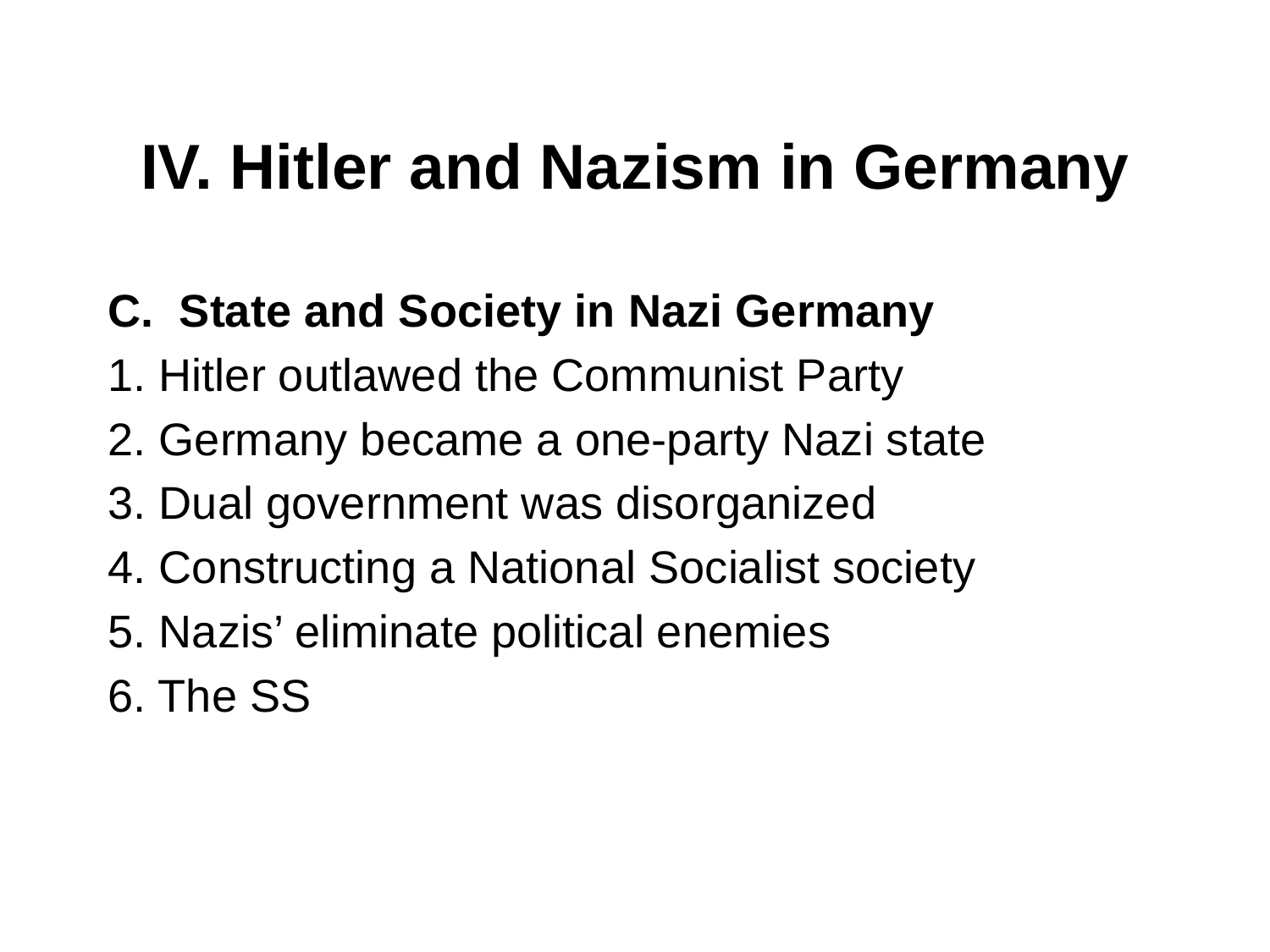

# IV. Hitler and Nazism in Germany
State and Society in Nazi Germany
1. Hitler outlawed the Communist Party
2. Germany became a one-party Nazi state
3. Dual government was disorganized
4. Constructing a National Socialist society
5. Nazis’ eliminate political enemies
6. The SS